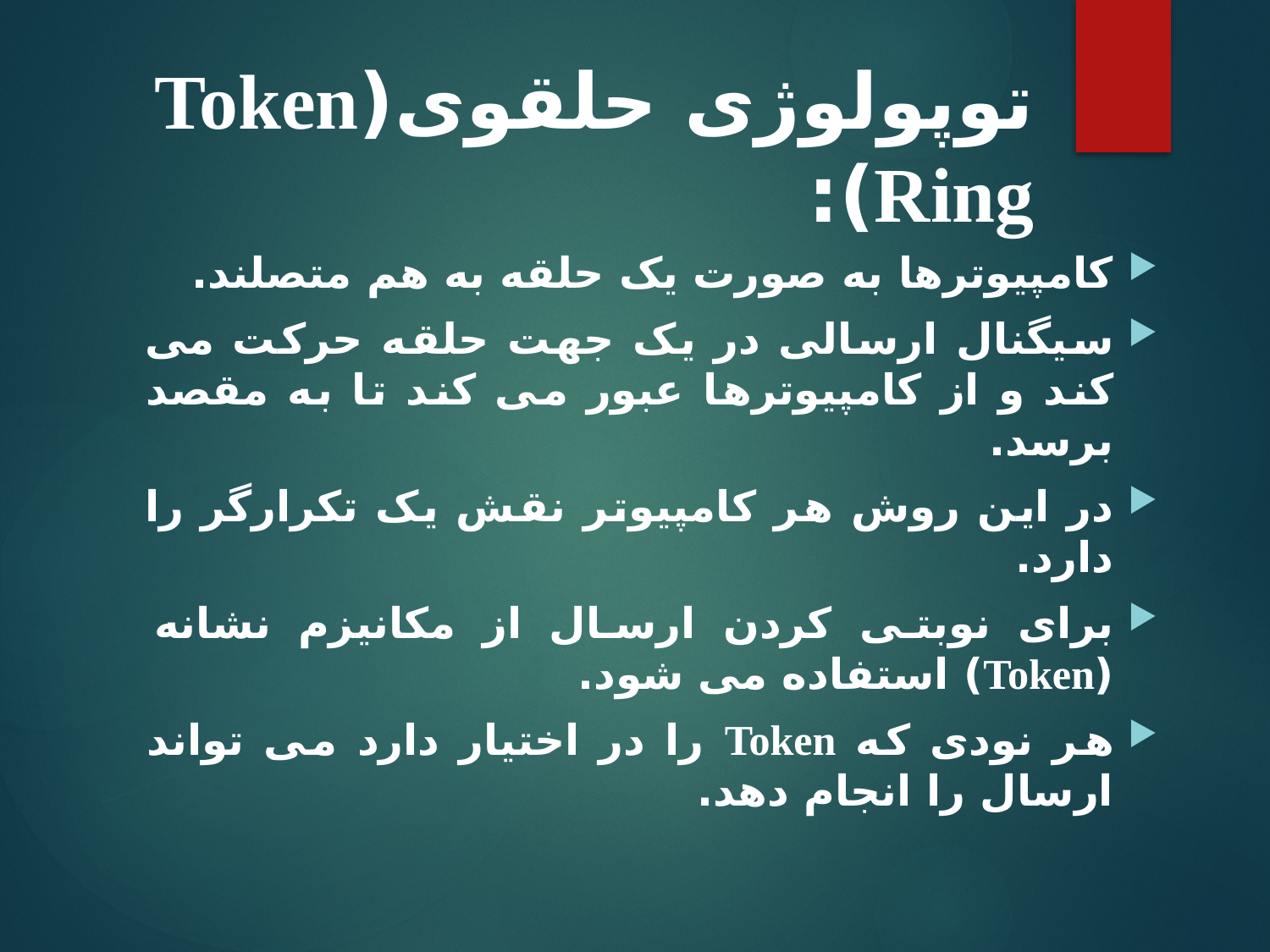

# توپولوژی حلقوی(Token Ring):
کامپيوترها به صورت يک حلقه به هم متصلند.
سيگنال ارسالی در يک جهت حلقه حرکت می کند و از کامپيوترها عبور می کند تا به مقصد برسد.
در اين روش هر کامپيوتر نقش يک تکرارگر را دارد.
برای نوبتی کردن ارسال از مکانيزم نشانه (Token) استفاده می شود.
هر نودی که Token را در اختيار دارد می تواند ارسال را انجام دهد.